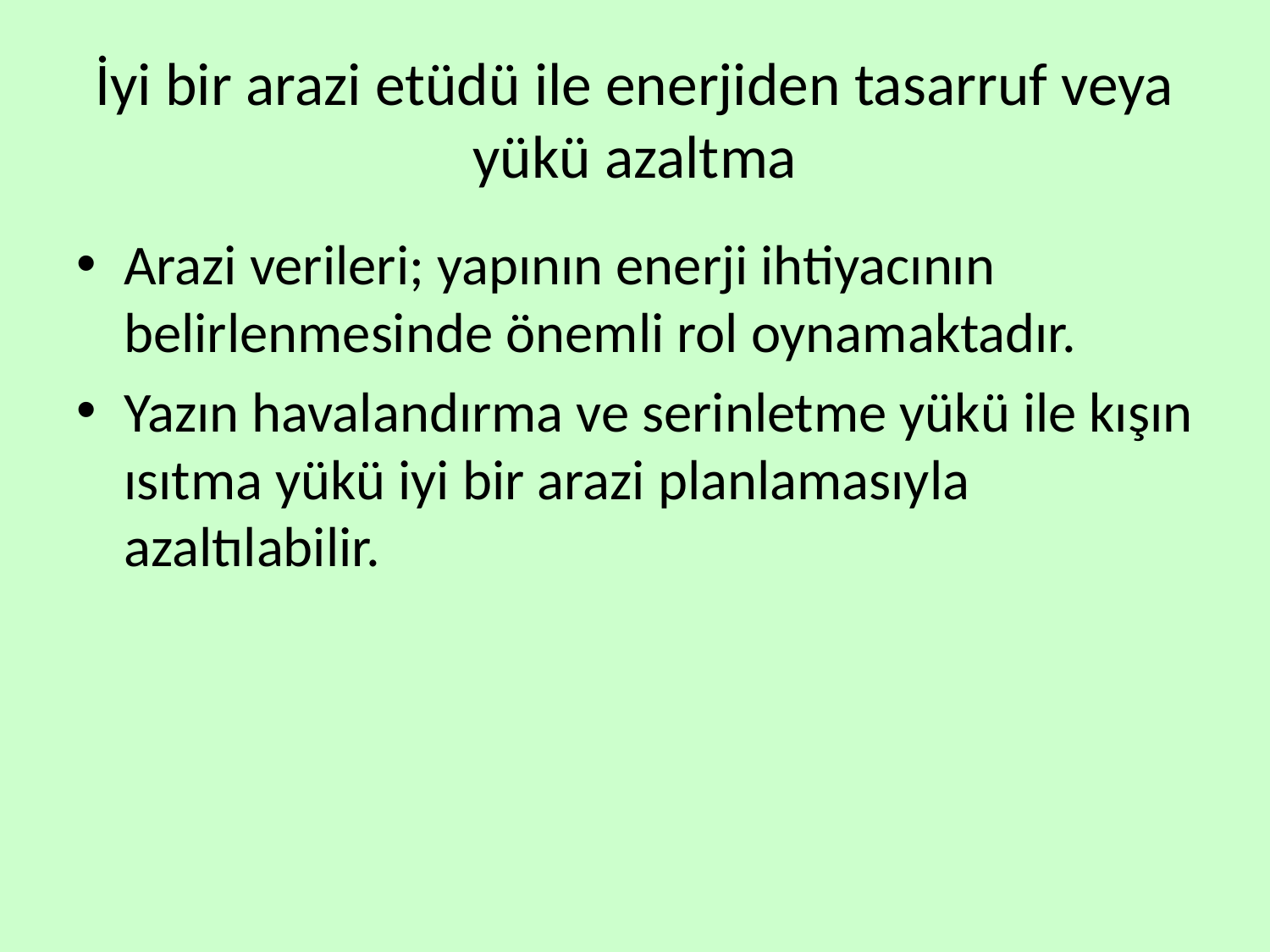

# İyi bir arazi etüdü ile enerjiden tasarruf veya yükü azaltma
Arazi verileri; yapının enerji ihtiyacının belirlenmesinde önemli rol oynamaktadır.
Yazın havalandırma ve serinletme yükü ile kışın ısıtma yükü iyi bir arazi planlamasıyla azaltılabilir.